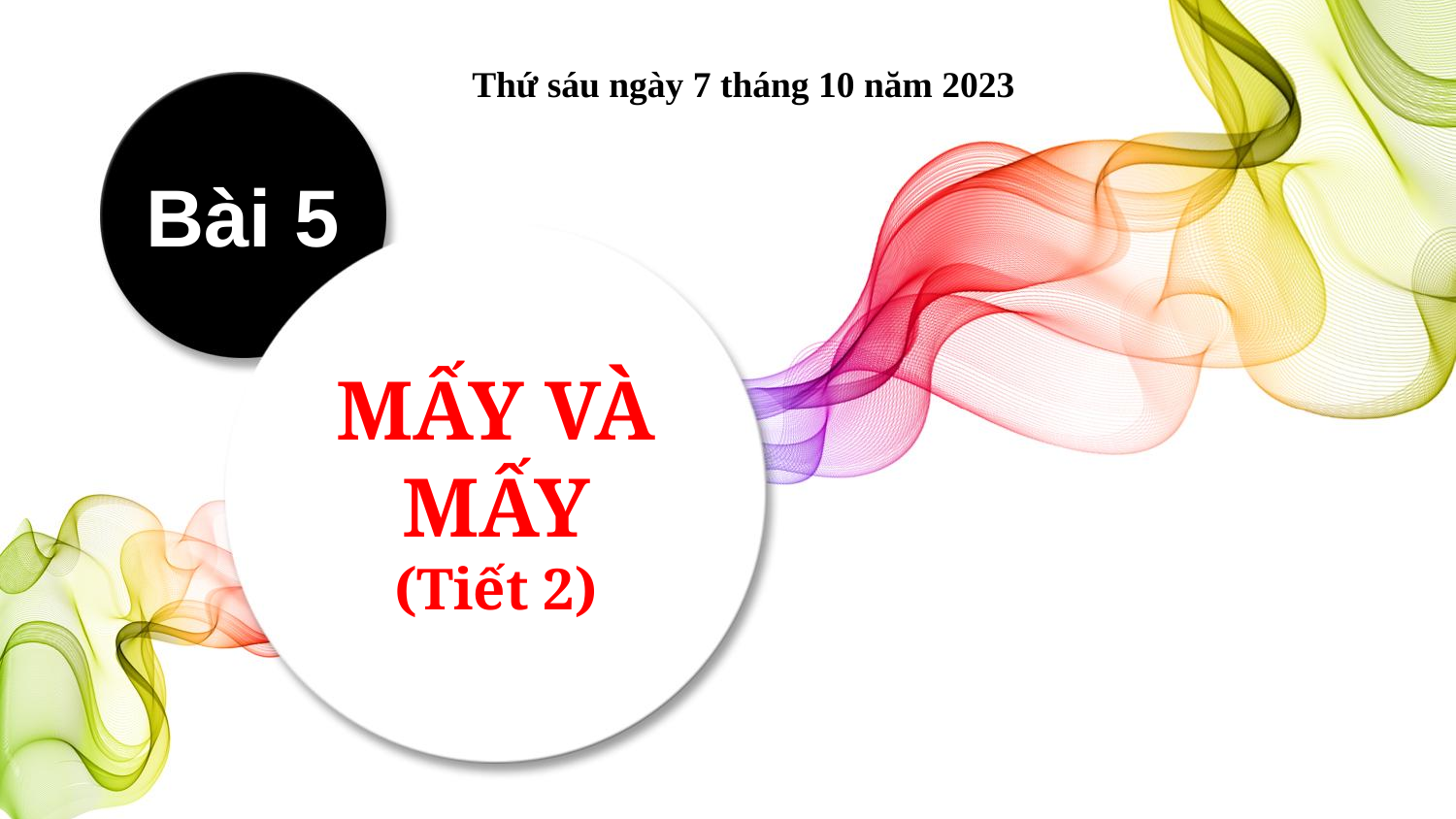

Thứ sáu ngày 7 tháng 10 năm 2023
Bài 5
MẤY VÀ MẤY
(Tiết 2)